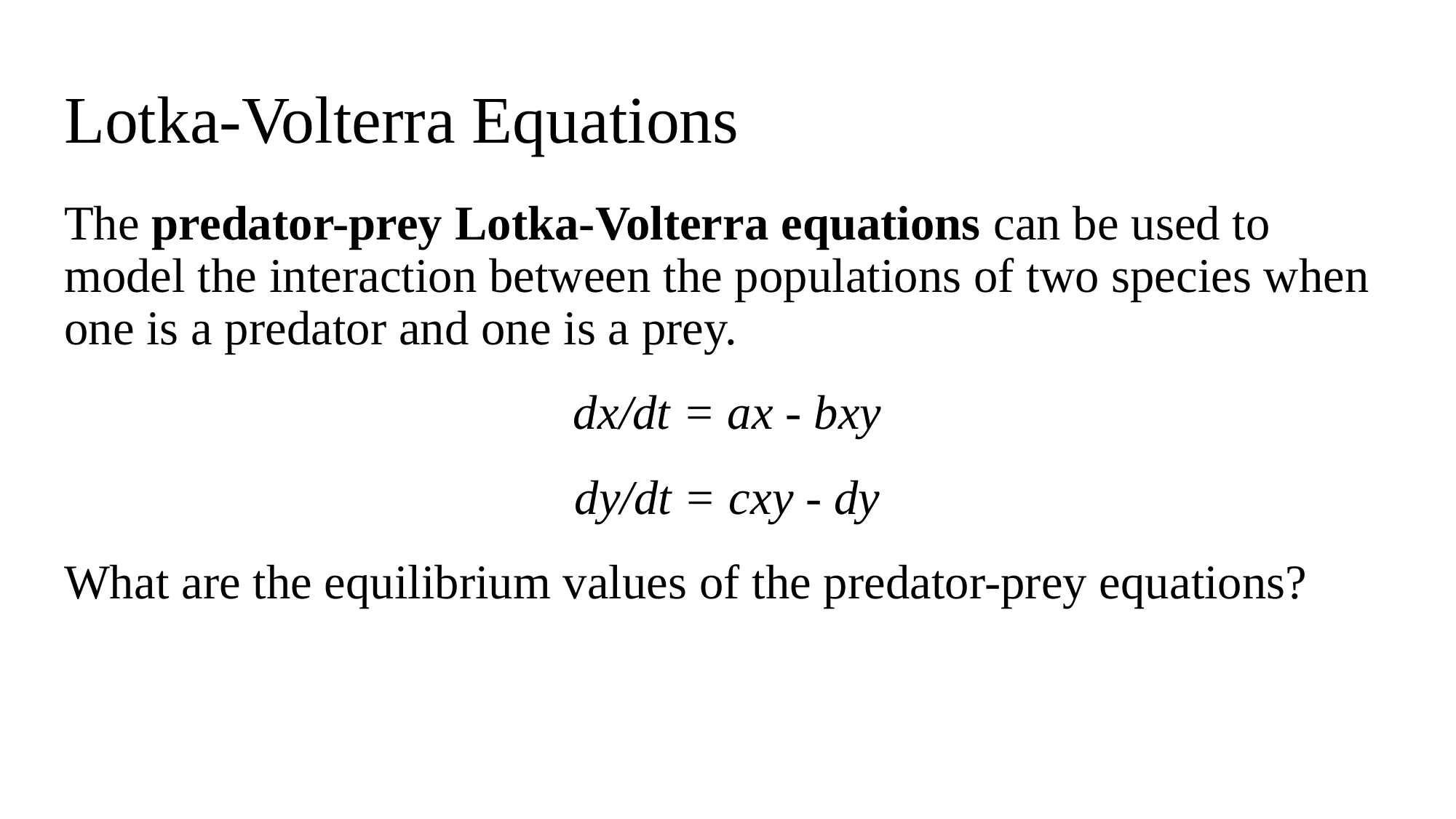

# Lotka-Volterra Equations
The predator-prey Lotka-Volterra equations can be used to model the interaction between the populations of two species when one is a predator and one is a prey.
dx/dt = ax - bxy
dy/dt = cxy - dy
What are the equilibrium values of the predator-prey equations?